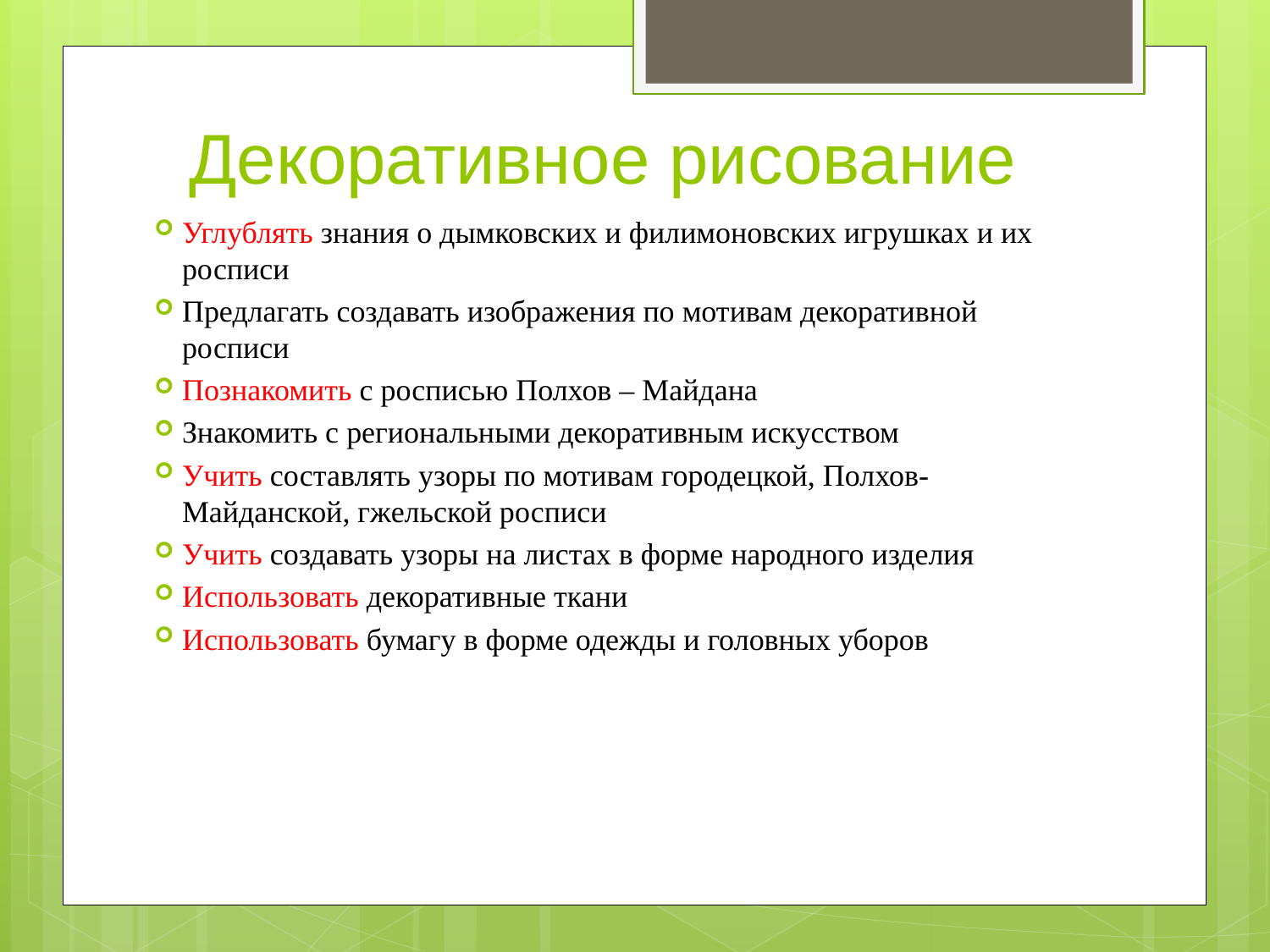

# Декоративное рисование
Углублять знания о дымковских и филимоновских игрушках и их росписи
Предлагать создавать изображения по мотивам декоративной росписи
Познакомить с росписью Полхов – Майдана
Знакомить с региональными декоративным искусством
Учить составлять узоры по мотивам городецкой, Полхов-Майданской, гжельской росписи
Учить создавать узоры на листах в форме народного изделия
Использовать декоративные ткани
Использовать бумагу в форме одежды и головных уборов